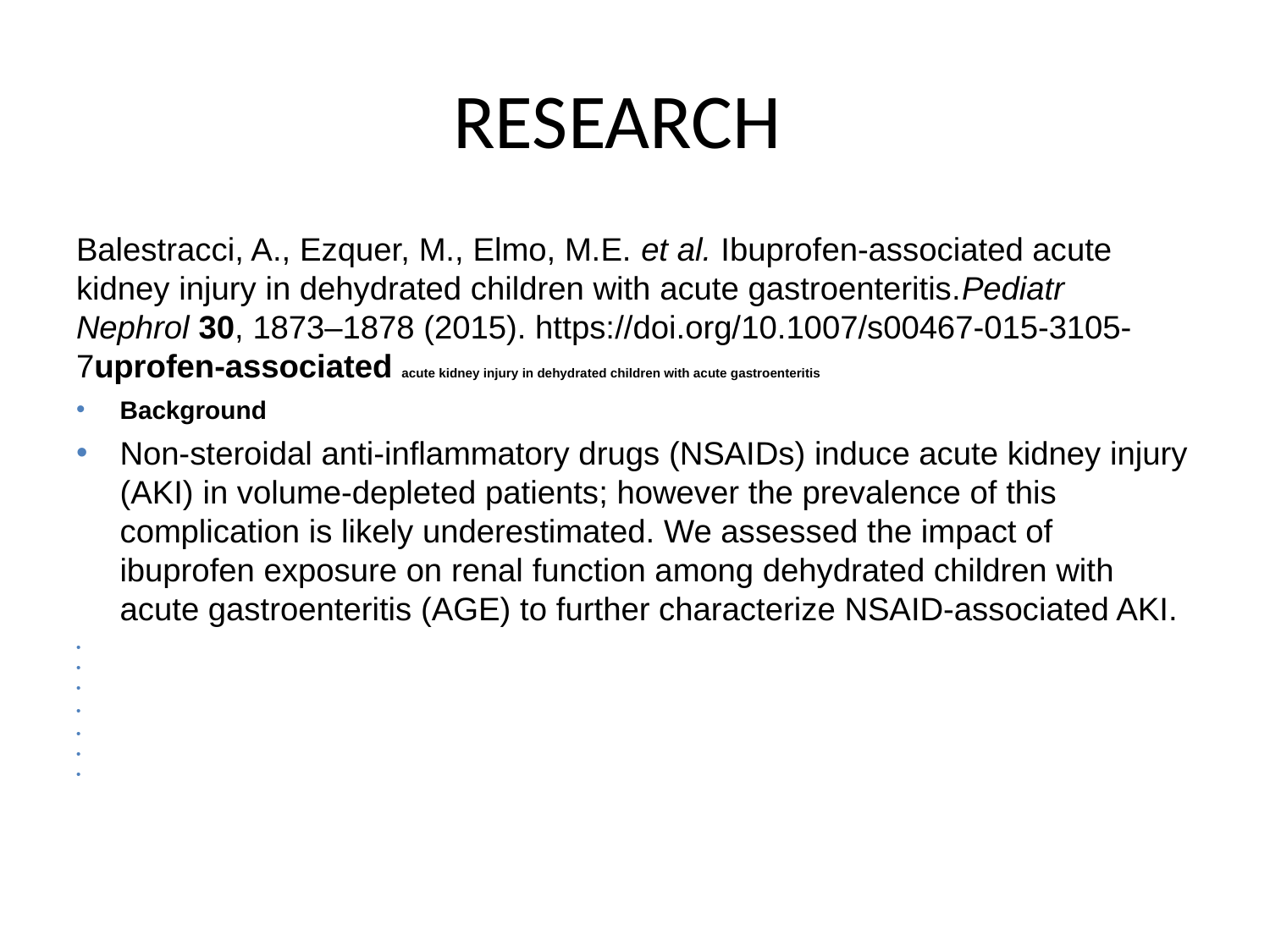

# RESEARCH
Balestracci, A., Ezquer, M., Elmo, M.E. et al. Ibuprofen-associated acute kidney injury in dehydrated children with acute gastroenteritis.Pediatr Nephrol 30, 1873–1878 (2015). https://doi.org/10.1007/s00467-015-3105-7uprofen-associated acute kidney injury in dehydrated children with acute gastroenteritis
Background
Non-steroidal anti-inflammatory drugs (NSAIDs) induce acute kidney injury (AKI) in volume-depleted patients; however the prevalence of this complication is likely underestimated. We assessed the impact of ibuprofen exposure on renal function among dehydrated children with acute gastroenteritis (AGE) to further characterize NSAID-associated AKI.
iginal Article
Published: 21 April 2015
Volume 30, pages 1873–1878, (2015
in dehydrated children with acute gastroenteritis
Original Article
Published: 21 April 2015
Volume 30, pages 1873–1878, (2015